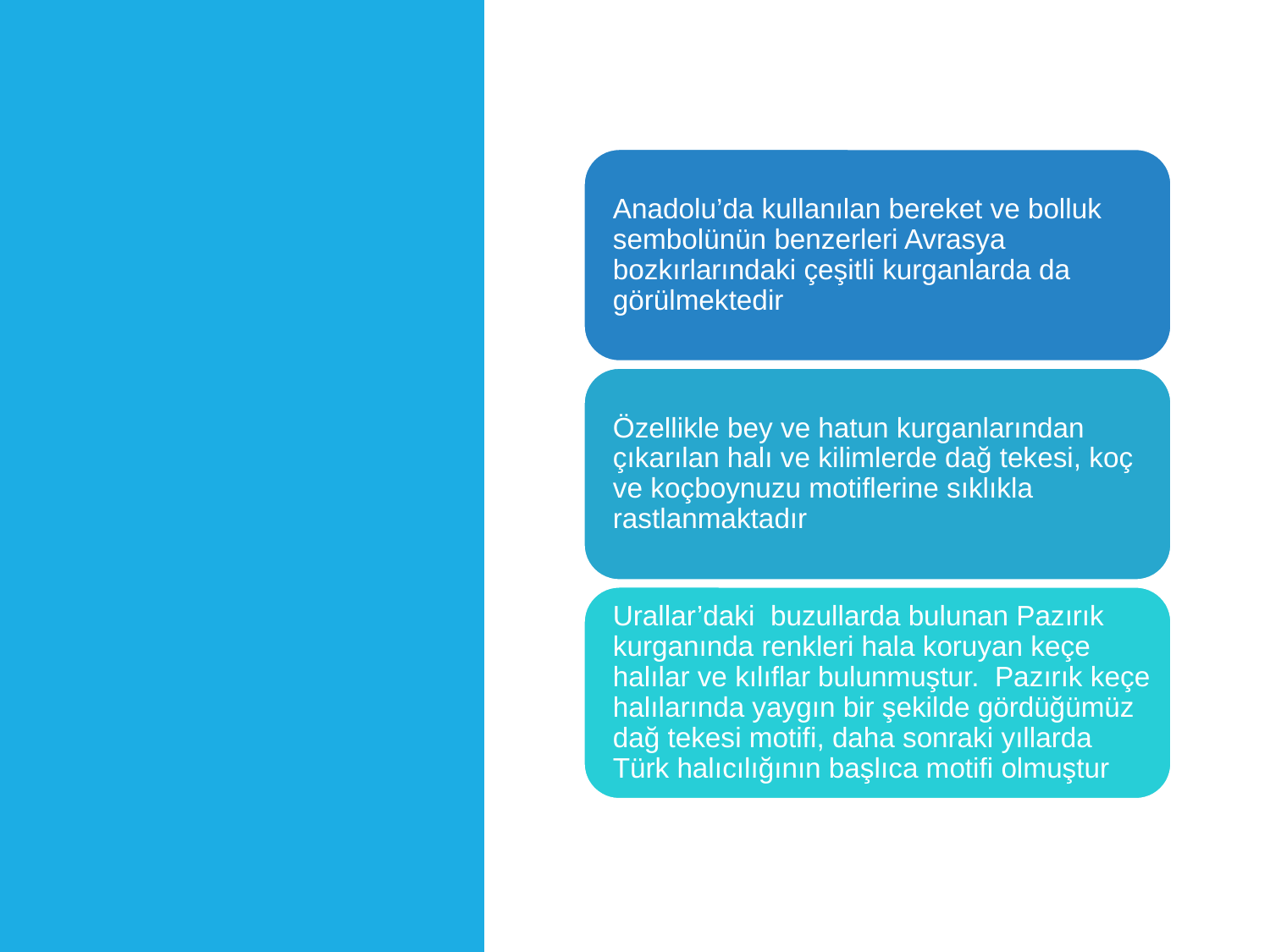

#
Anadolu’da kullanılan bereket ve bolluk sembolünün benzerleri Avrasya bozkırlarındaki çeşitli kurganlarda da görülmektedir
Özellikle bey ve hatun kurganlarından çıkarılan halı ve kilimlerde dağ tekesi, koç ve koçboynuzu motiflerine sıklıkla rastlanmaktadır
Urallar’daki  buzullarda bulunan Pazırık kurganında renkleri hala koruyan keçe halılar ve kılıflar bulunmuştur.  Pazırık keçe halılarında yaygın bir şekilde gördüğümüz dağ tekesi motifi, daha sonraki yıllarda Türk halıcılığının başlıca motifi olmuştur